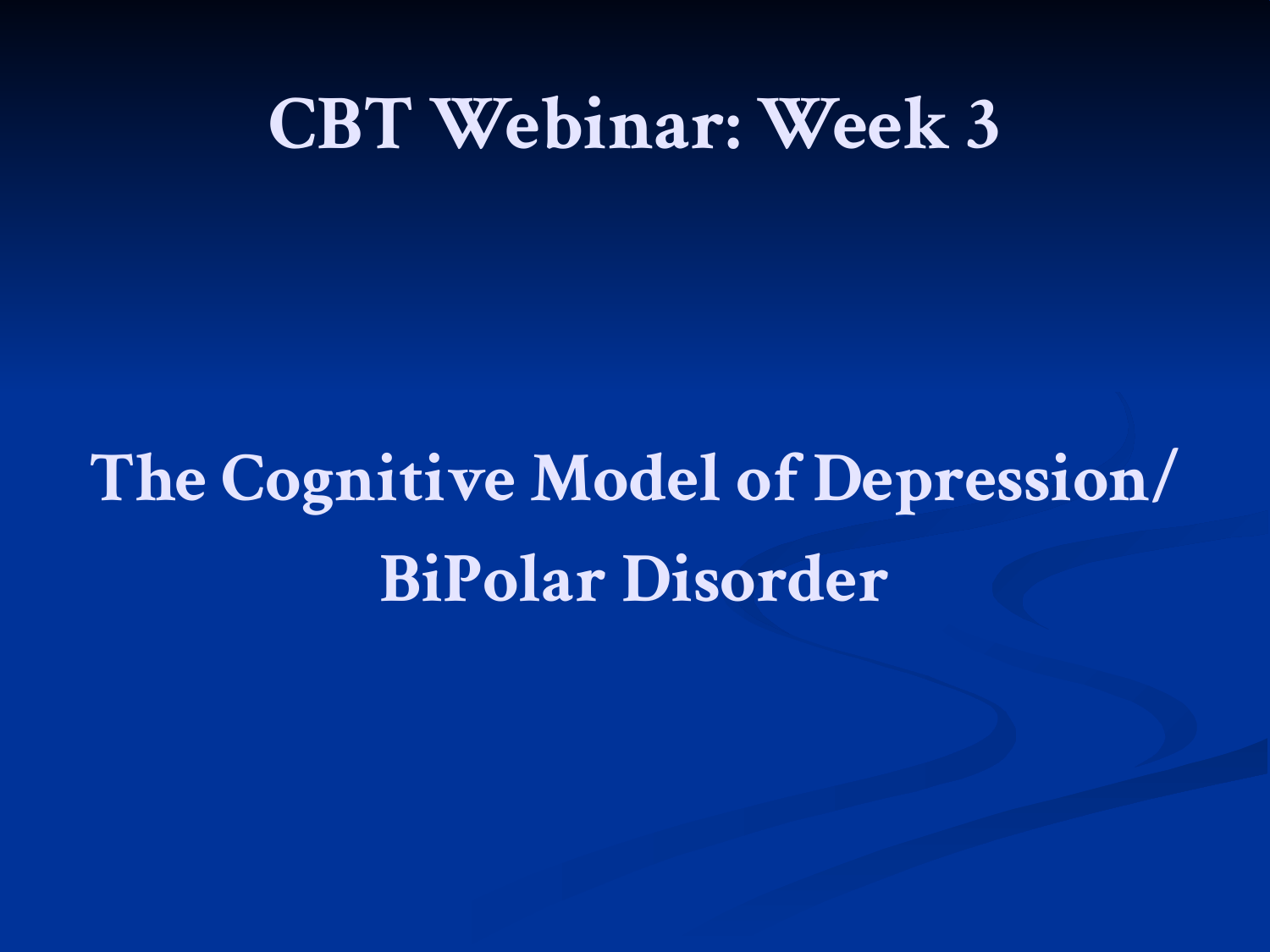

CBT Webinar: Week 3

The Cognitive Model of Depression/
BiPolar Disorder